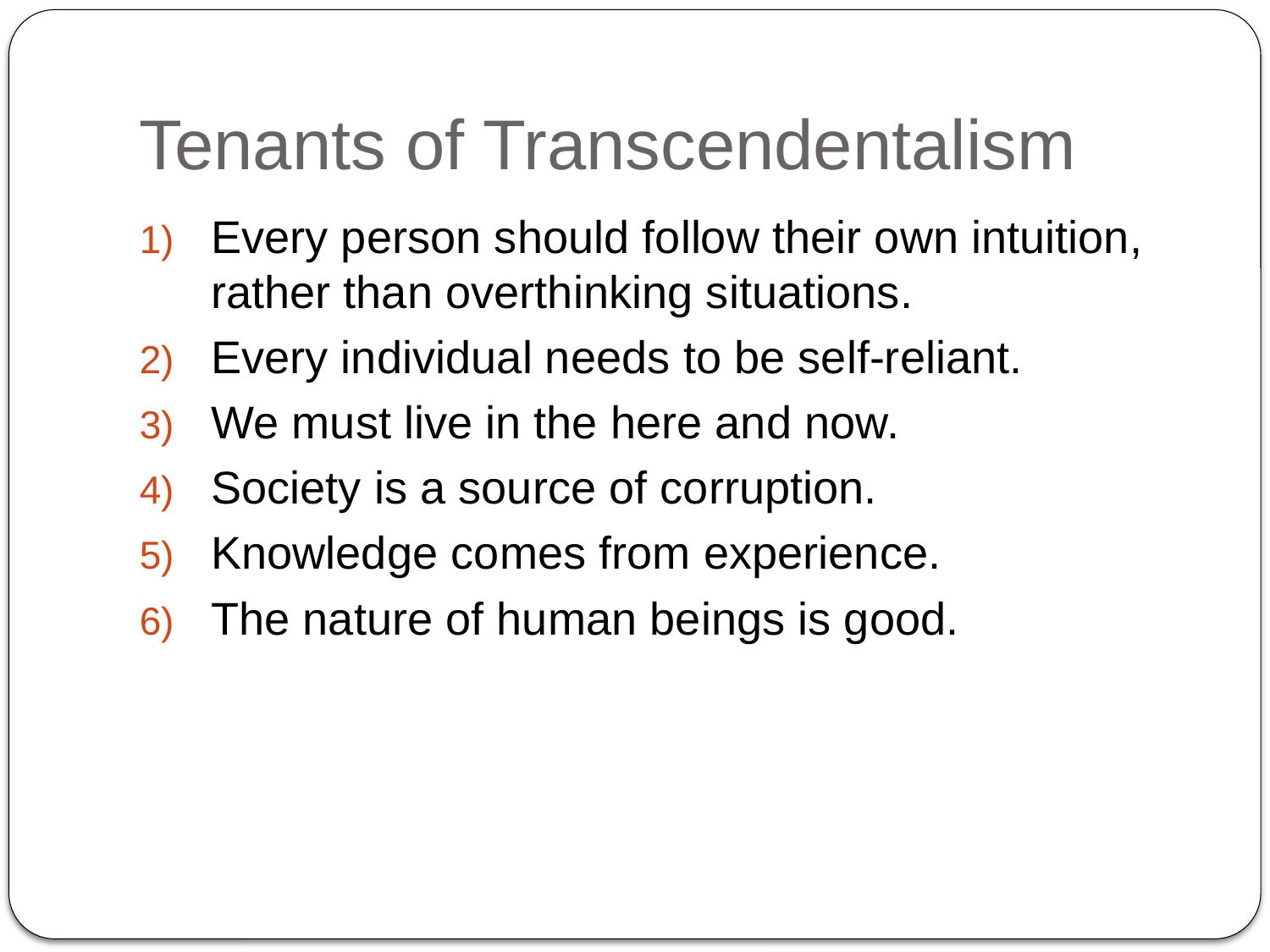

# Tenants of Transcendentalism
Every person should follow their own intuition, rather than overthinking situations.
Every individual needs to be self-reliant.
We must live in the here and now.
Society is a source of corruption.
Knowledge comes from experience.
The nature of human beings is good.